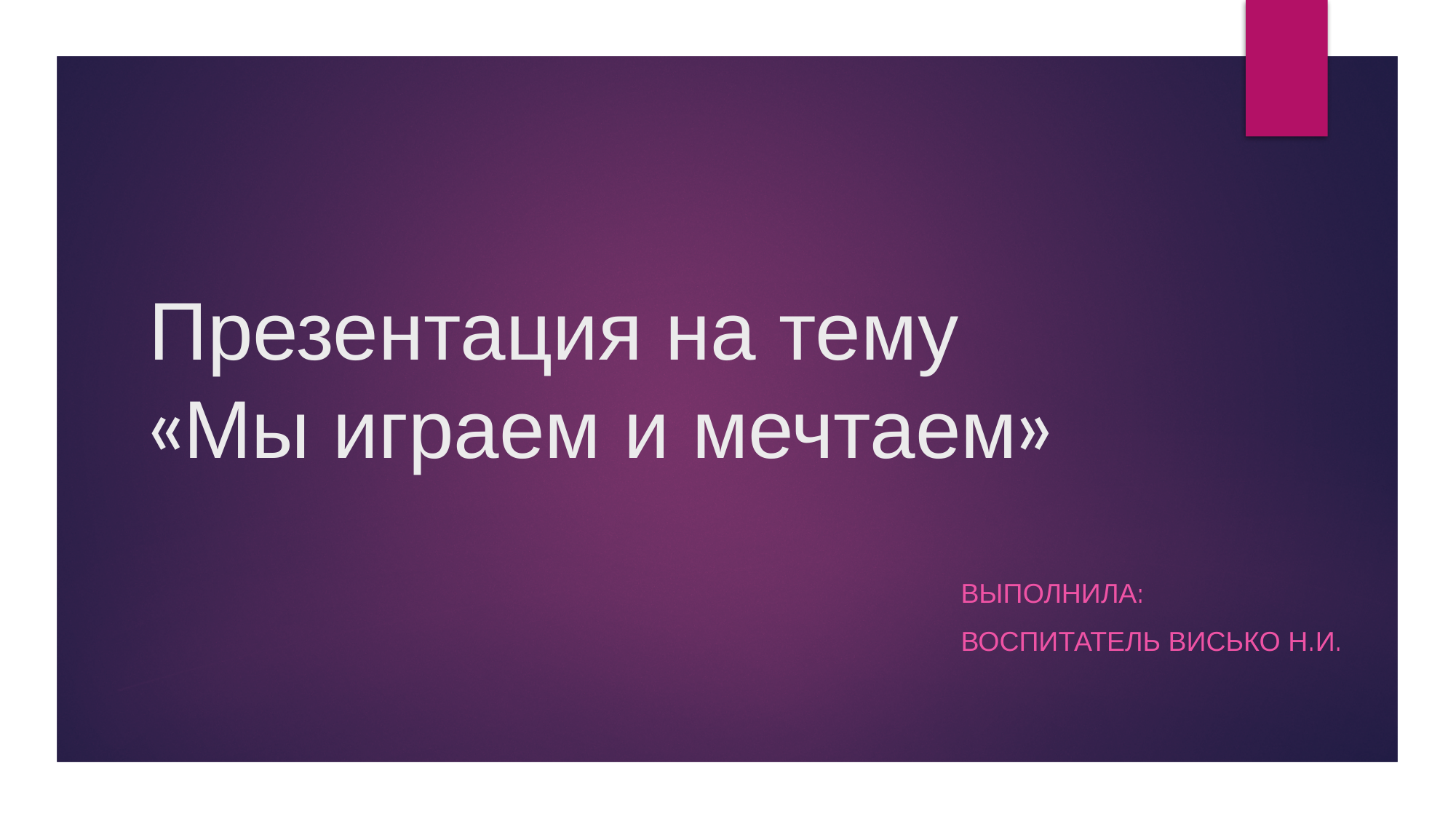

# Презентация на тему «Мы играем и мечтаем»
Выполнила:
Воспитатель Висько н.и.